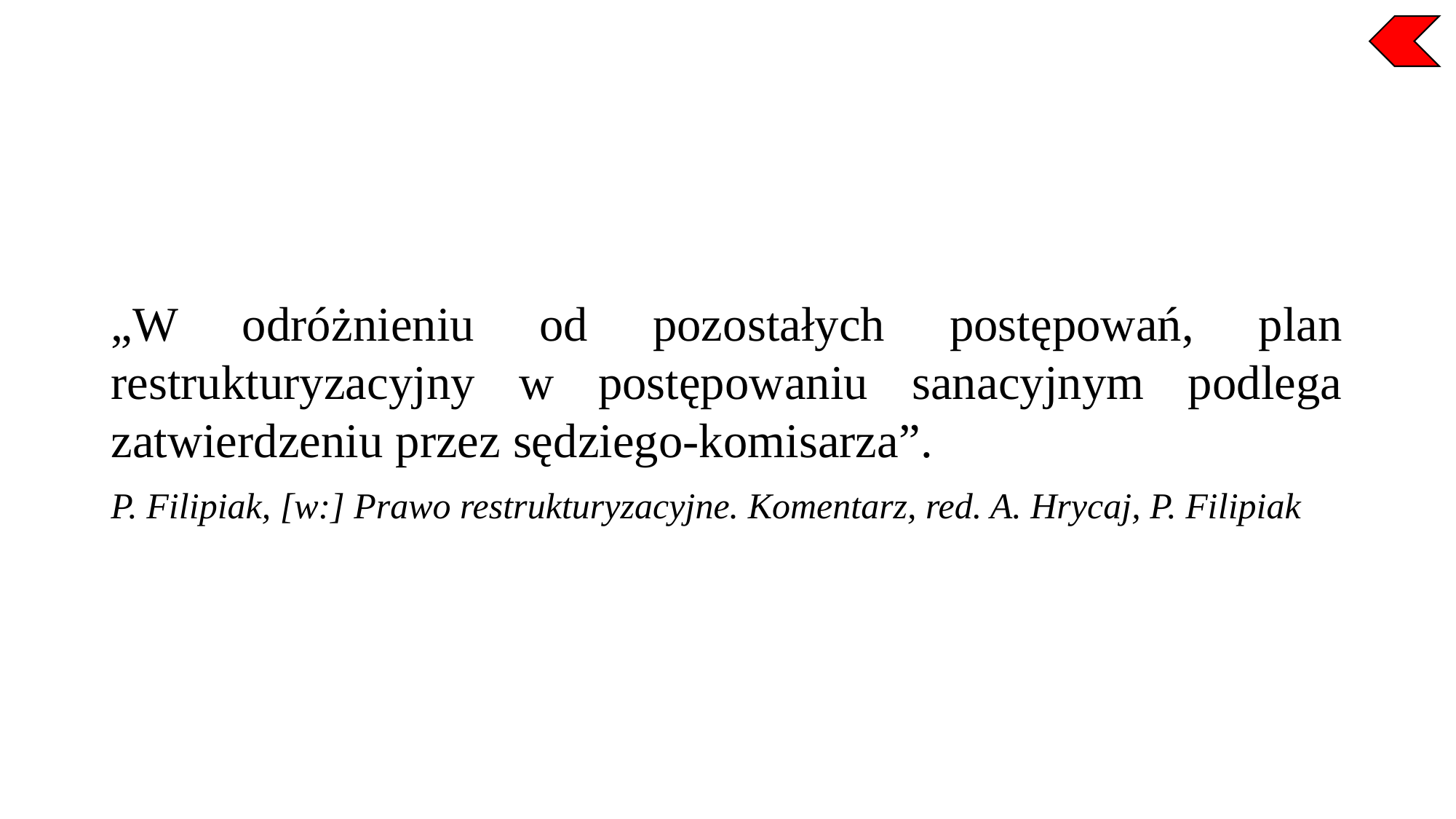

„W odróżnieniu od pozostałych postępowań, plan restrukturyzacyjny w postępowaniu sanacyjnym podlega zatwierdzeniu przez sędziego-komisarza”.
P. Filipiak, [w:] Prawo restrukturyzacyjne. Komentarz, red. A. Hrycaj, P. Filipiak